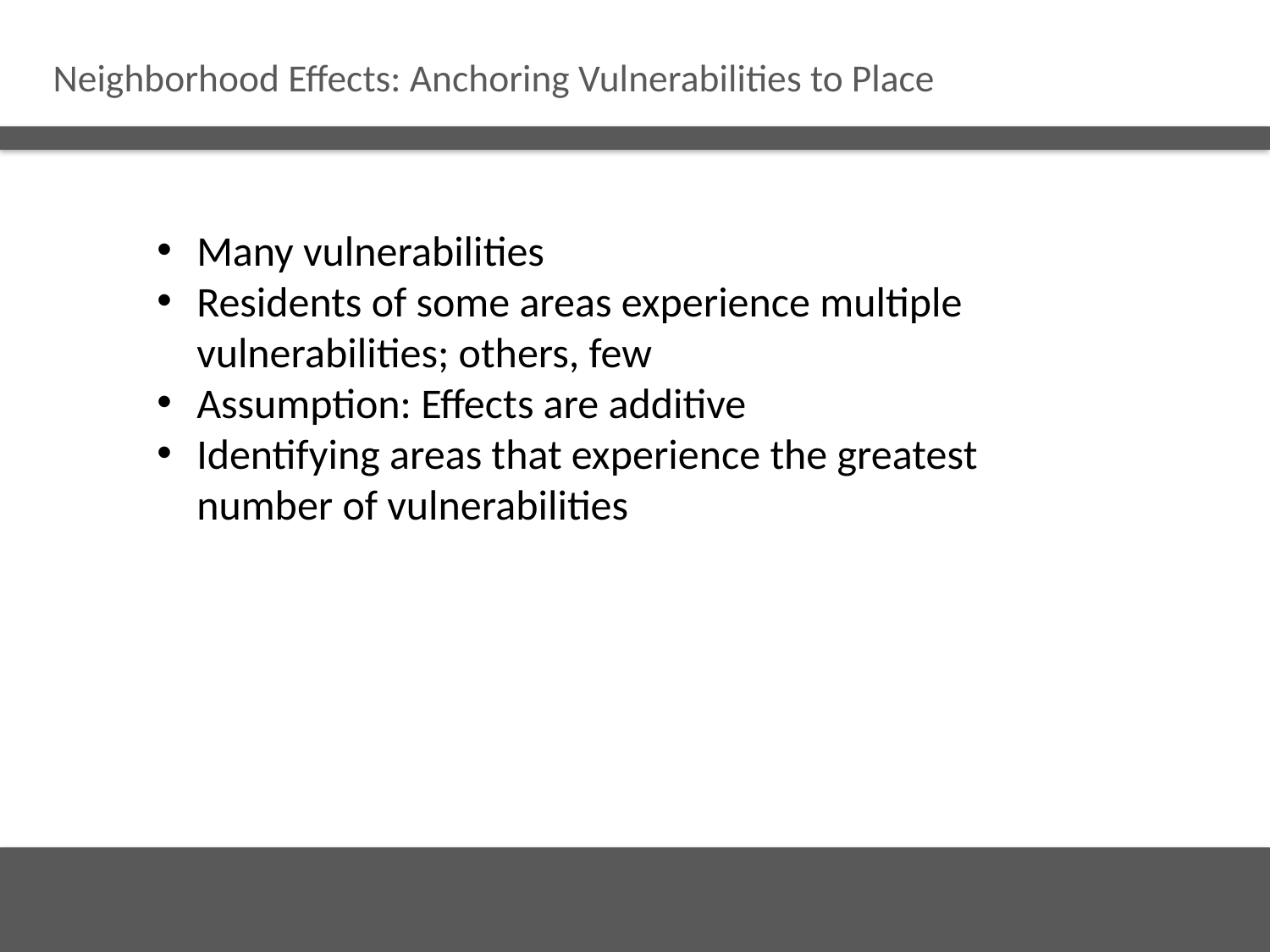

# Neighborhood Effects: Anchoring Vulnerabilities to Place
Many vulnerabilities
Residents of some areas experience multiple vulnerabilities; others, few
Assumption: Effects are additive
Identifying areas that experience the greatest number of vulnerabilities